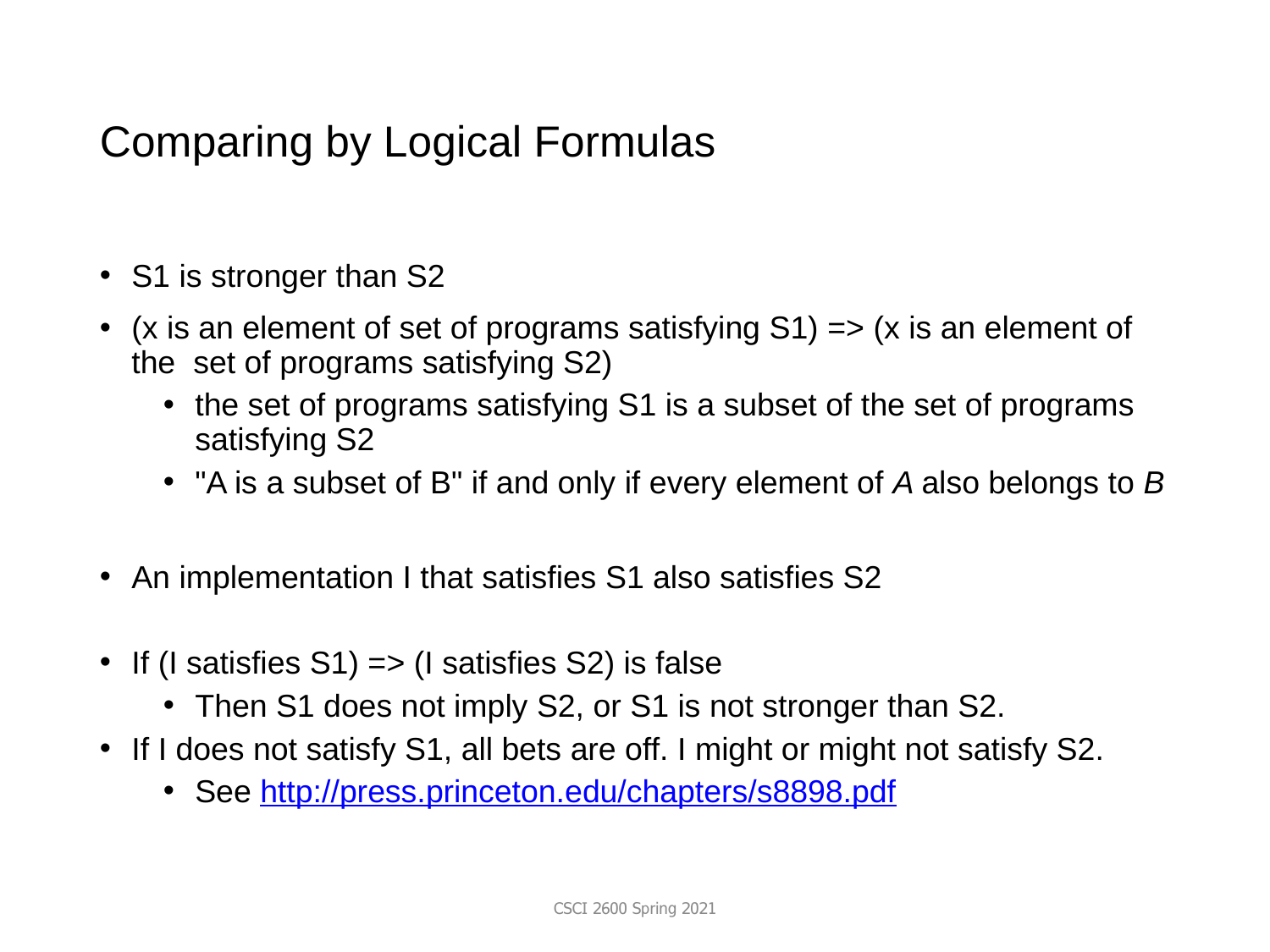

# Comparing by Logical Formulas
S1 is stronger than S2
(x is an element of set of programs satisfying S1) => (x is an element of the  set of programs satisfying S2)
the set of programs satisfying S1 is a subset of the set of programs satisfying S2
"A is a subset of B" if and only if every element of A also belongs to B

An implementation I that satisfies S1 also satisfies S2

If (I satisfies S1) => (I satisfies S2) is false
Then S1 does not imply S2, or S1 is not stronger than S2.
If I does not satisfy S1, all bets are off. I might or might not satisfy S2.
See http://press.princeton.edu/chapters/s8898.pdf
CSCI 2600 Spring 2021